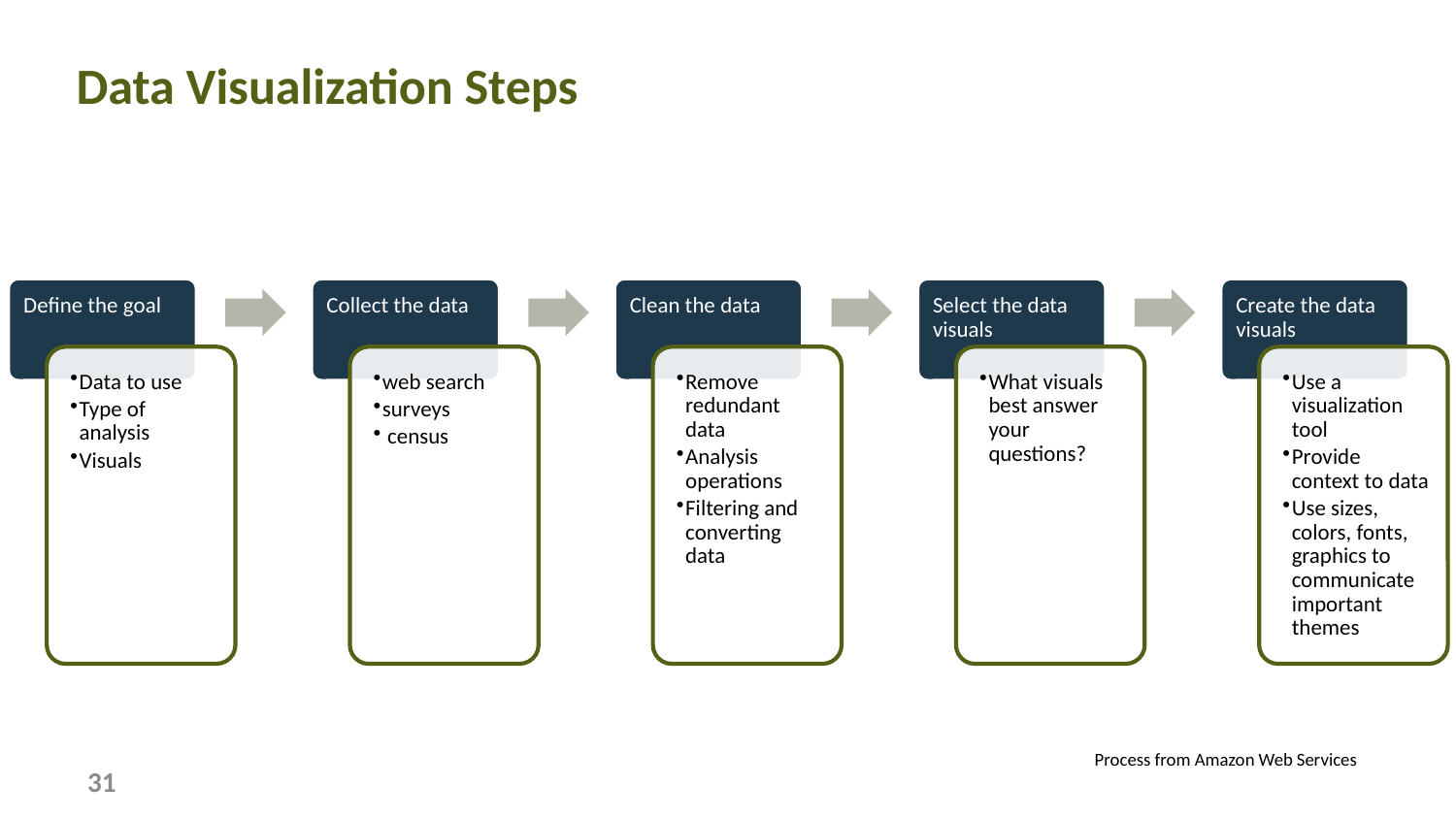

# Data Visualization Steps
Define the goal
Data to use
Type of analysis
Visuals

Collect the data
web search
surveys
 census

Clean the data
Remove redundant data
Analysis operations
Filtering and converting data

Select the data visuals
What visuals best answer your questions?

Create the data visuals
Use a visualization tool
Provide context to data
Use sizes, colors, fonts, graphics to communicate important themes
Process from Amazon Web Services
31